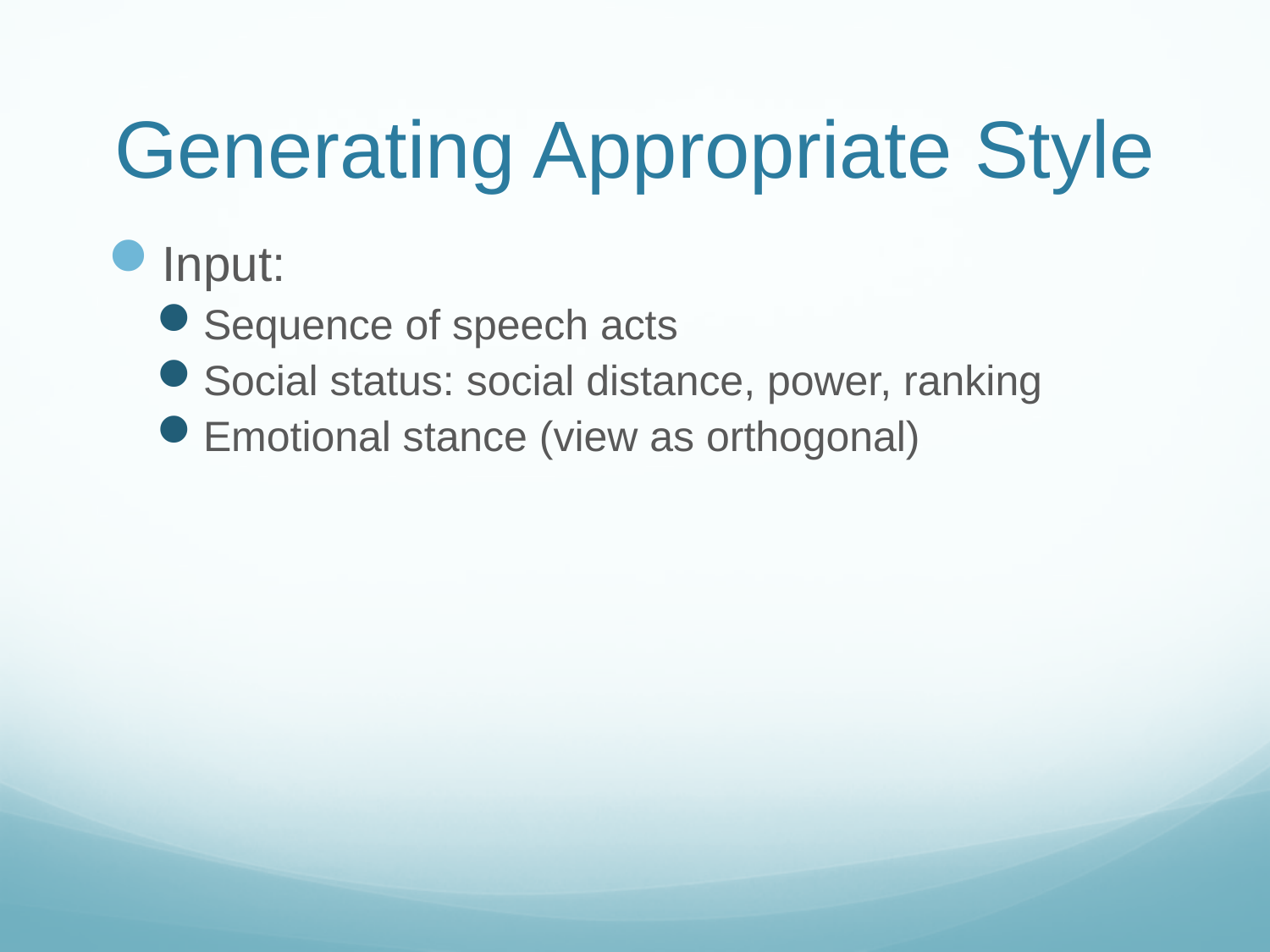

# Generating Appropriate Style
Input:
Sequence of speech acts
Social status: social distance, power, ranking
Emotional stance (view as orthogonal)